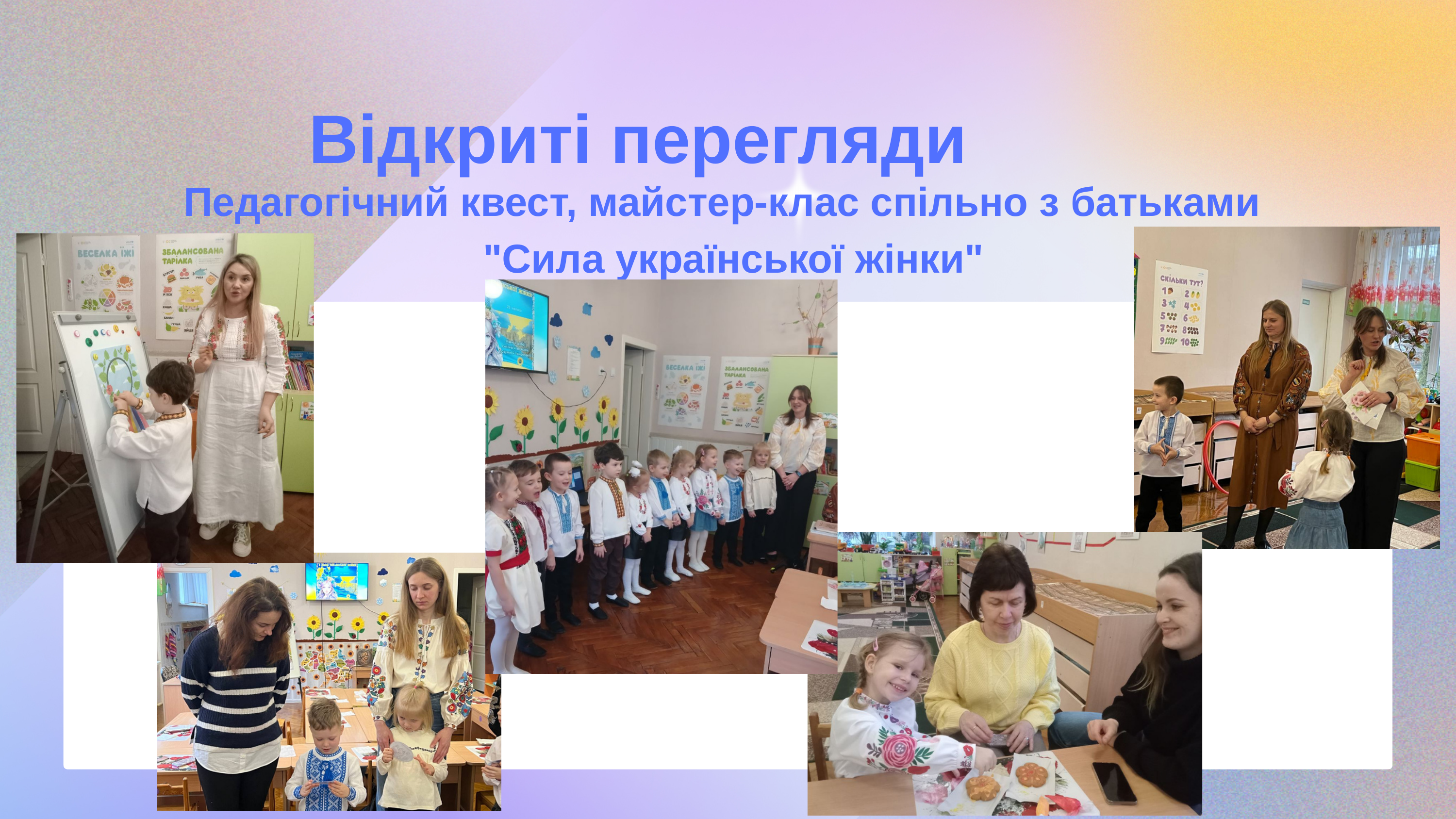

Відкриті перегляди

Педагогічний квест, майстер-клас спільно з батьками
 "Сила української жінки"